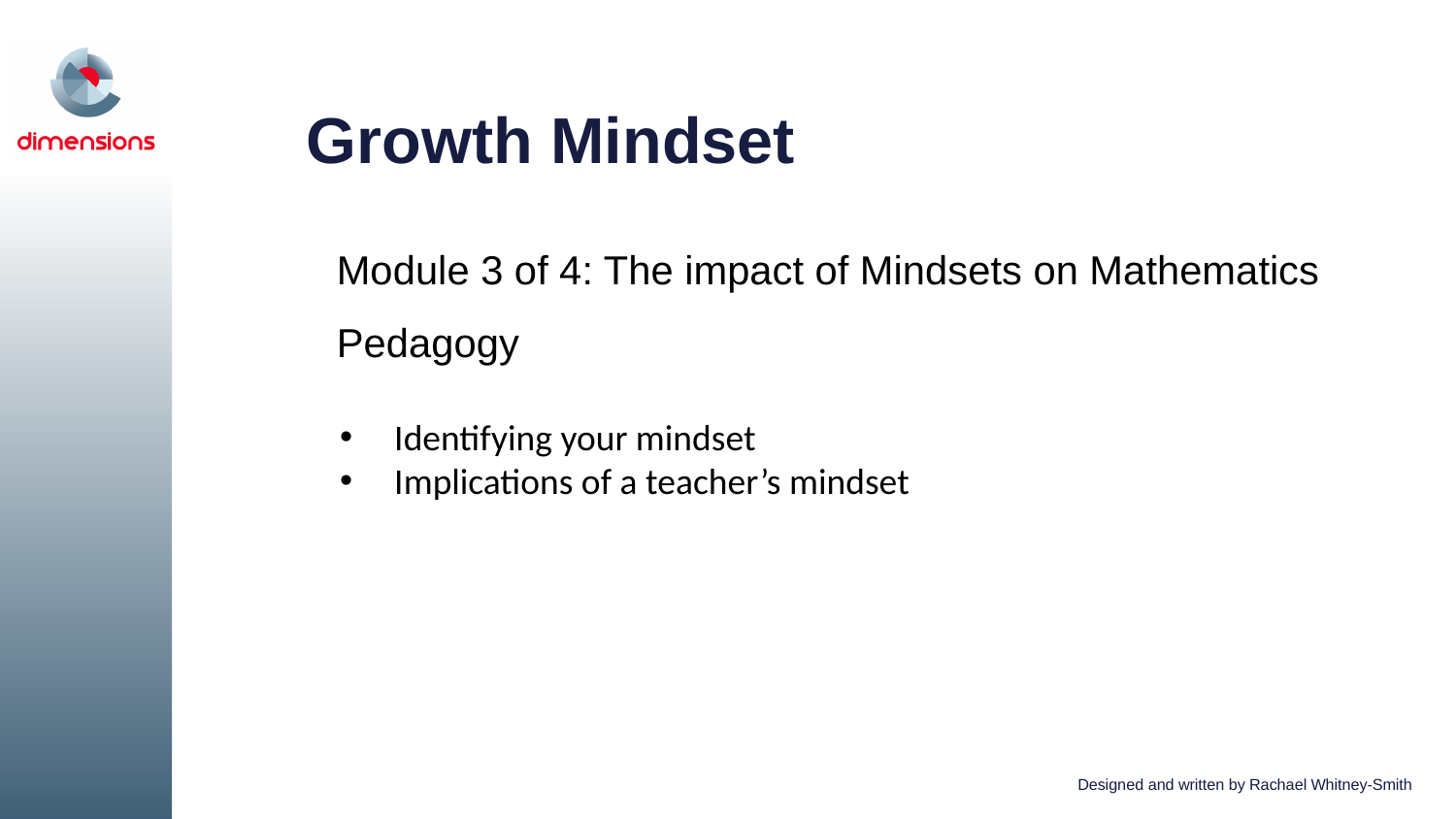

# Growth Mindset
Module 3 of 4: The impact of Mindsets on Mathematics Pedagogy
Identifying your mindset
Implications of a teacher’s mindset

Designed and written by Rachael Whitney-Smith